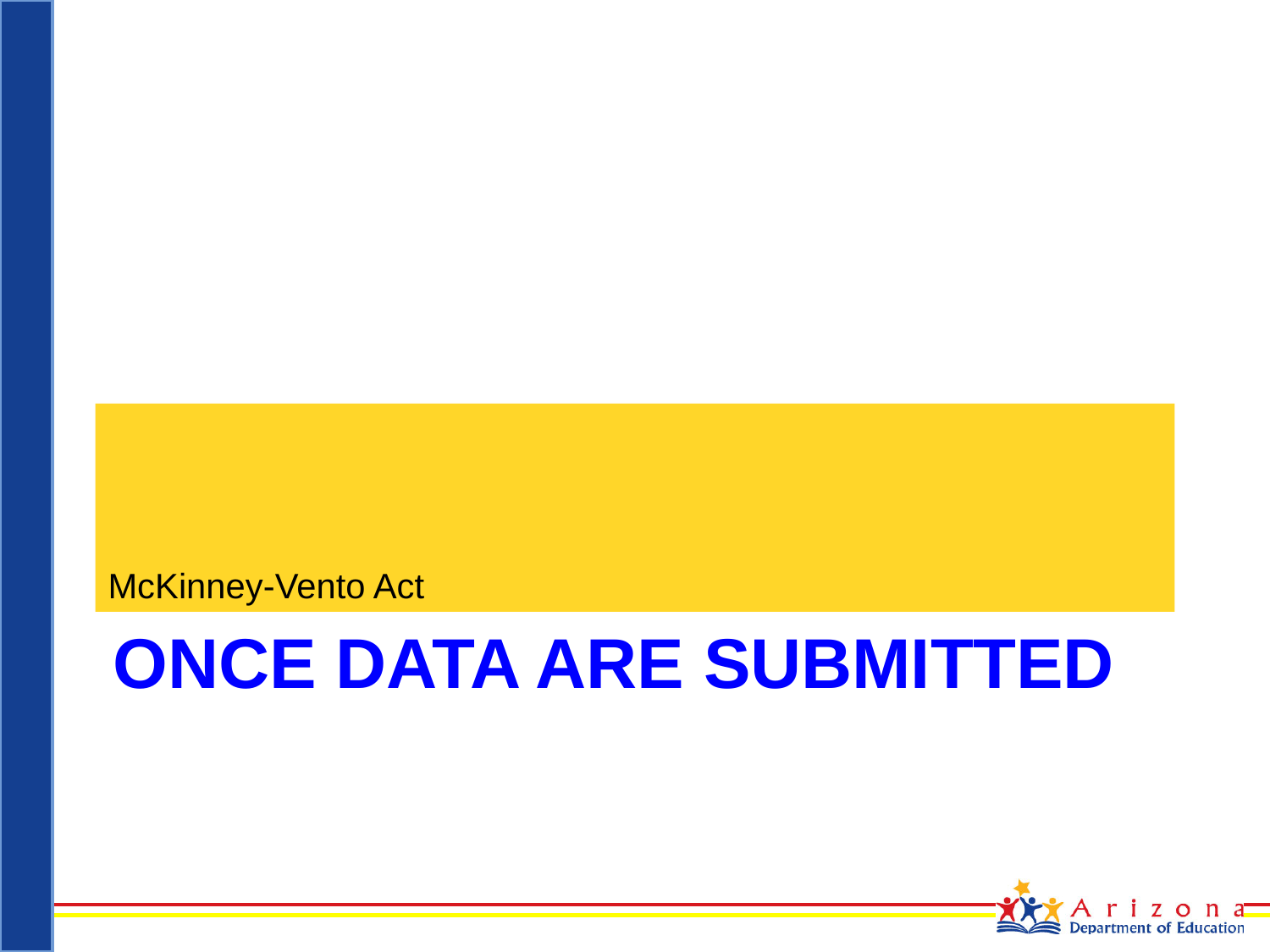

McKinney-Vento Act
# Once data are submitted